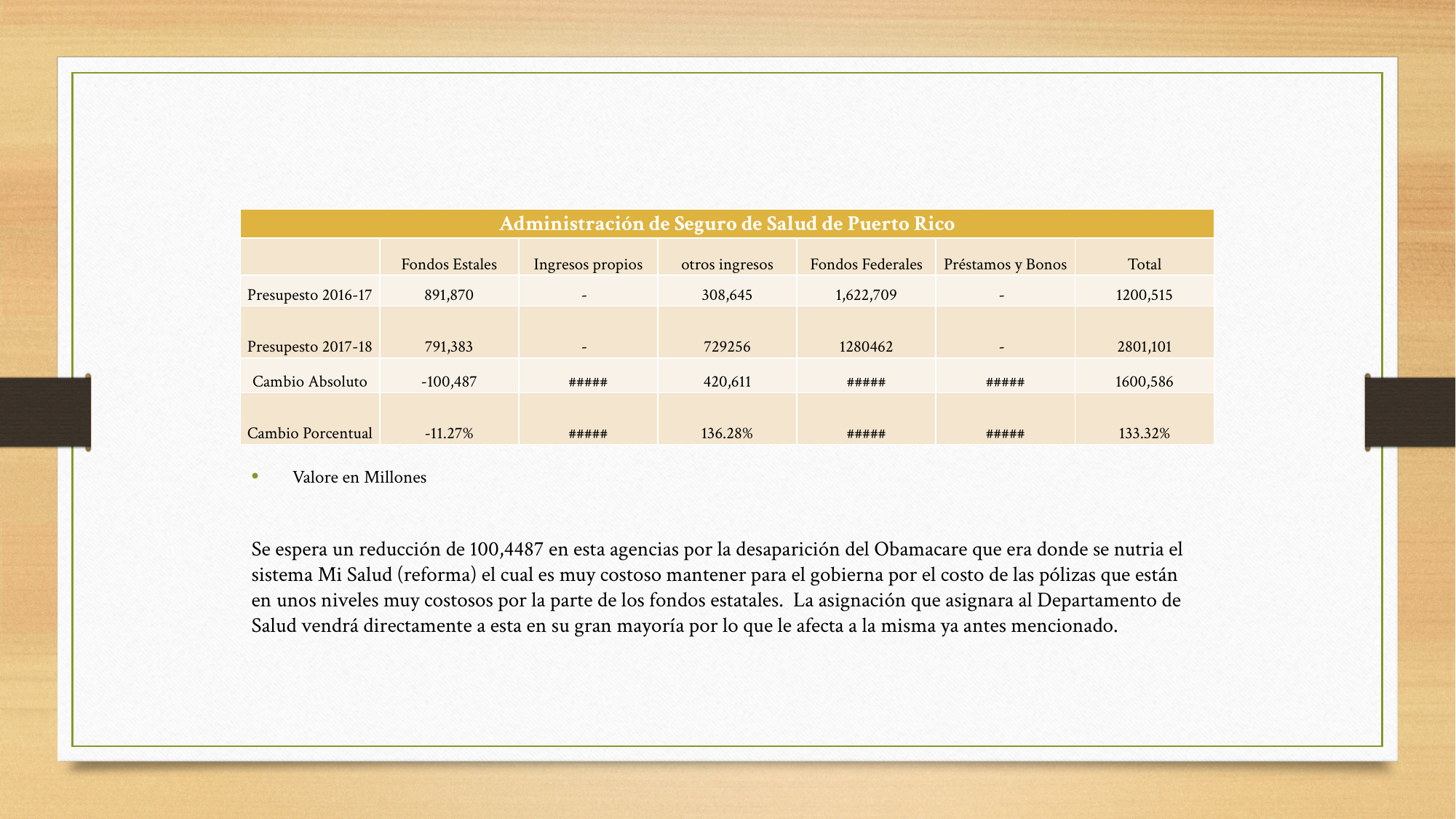

#
| Administración de Seguro de Salud de Puerto Rico |  |  |  |  |  |  |
| --- | --- | --- | --- | --- | --- | --- |
|  | Fondos Estales | Ingresos propios | otros ingresos | Fondos Federales | Préstamos y Bonos | Total |
| Presupesto 2016-17 | 891,870 | - | 308,645 | 1,622,709 | - | 1200,515 |
| Presupesto 2017-18 | 791,383 | - | 729256 | 1280462 | - | 2801,101 |
| Cambio Absoluto | -100,487 | ##### | 420,611 | ##### | ##### | 1600,586 |
| Cambio Porcentual | -11.27% | ##### | 136.28% | ##### | ##### | 133.32% |
Valore en Millones

Se espera un reducción de 100,4487 en esta agencias por la desaparición del Obamacare que era donde se nutria el sistema Mi Salud (reforma) el cual es muy costoso mantener para el gobierna por el costo de las pólizas que están en unos niveles muy costosos por la parte de los fondos estatales.  La asignación que asignara al Departamento de Salud vendrá directamente a esta en su gran mayoría por lo que le afecta a la misma ya antes mencionado.